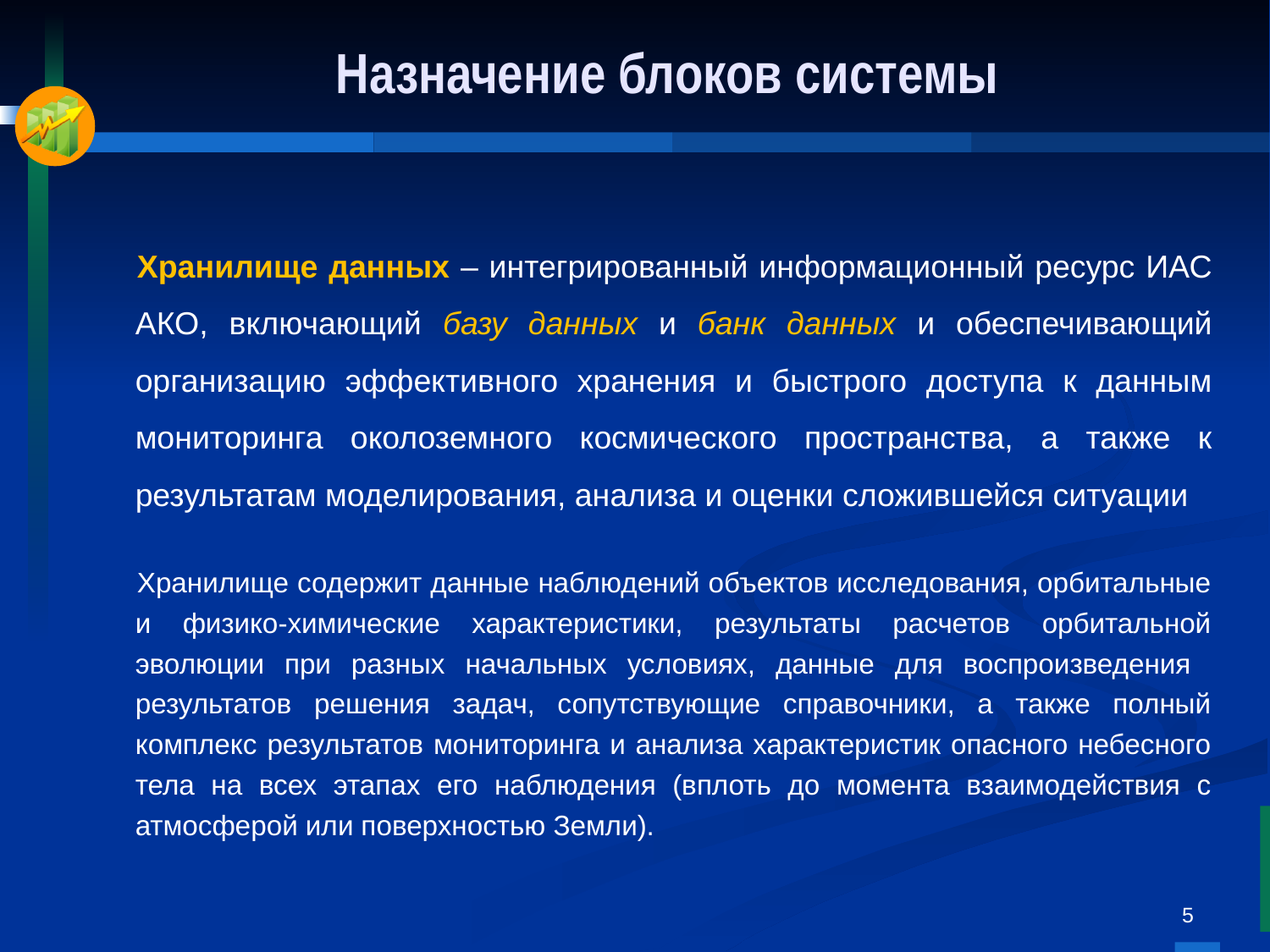

# Назначение блоков системы

Хранилище данных – интегрированный информационный ресурс ИАС АКО, включающий базу данных и банк данных и обеспечивающий организацию эффективного хранения и быстрого доступа к данным мониторинга околоземного космического пространства, а также к результатам моделирования, анализа и оценки сложившейся ситуации

Хранилище содержит данные наблюдений объектов исследования, орбитальные и физико-химические характеристики, результаты расчетов орбитальной эволюции при разных начальных условиях, данные для воспроизведения  результатов решения задач, сопутствующие справочники, а также полный комплекс результатов мониторинга и анализа характеристик опасного небесного тела на всех этапах его наблюдения (вплоть до момента взаимодействия с атмосферой или поверхностью Земли).

5